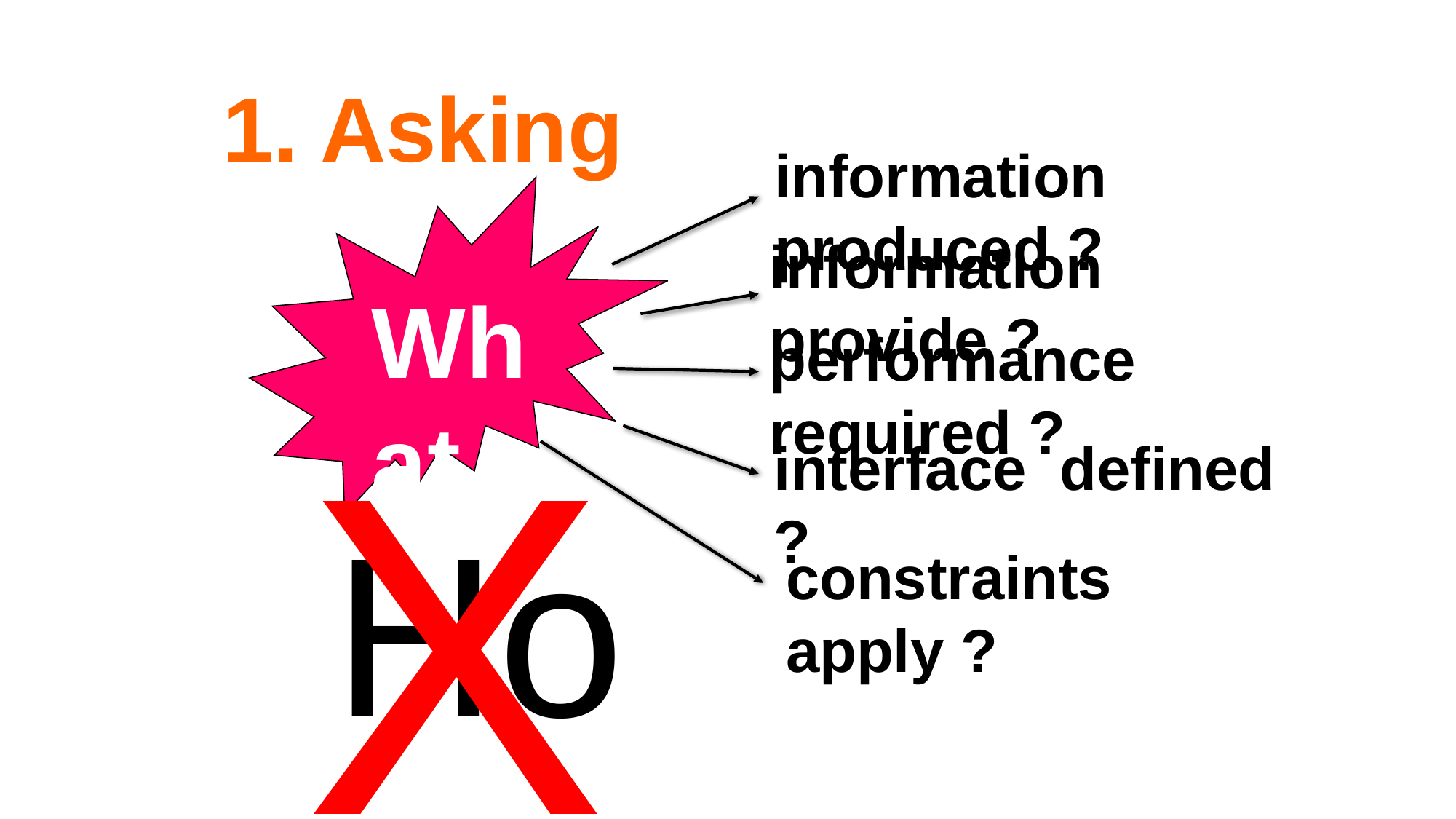

1. Asking
information  produced ?

information  provide ?
What

performance  required ?
X

interface  defined ?

How
constraints  apply ?